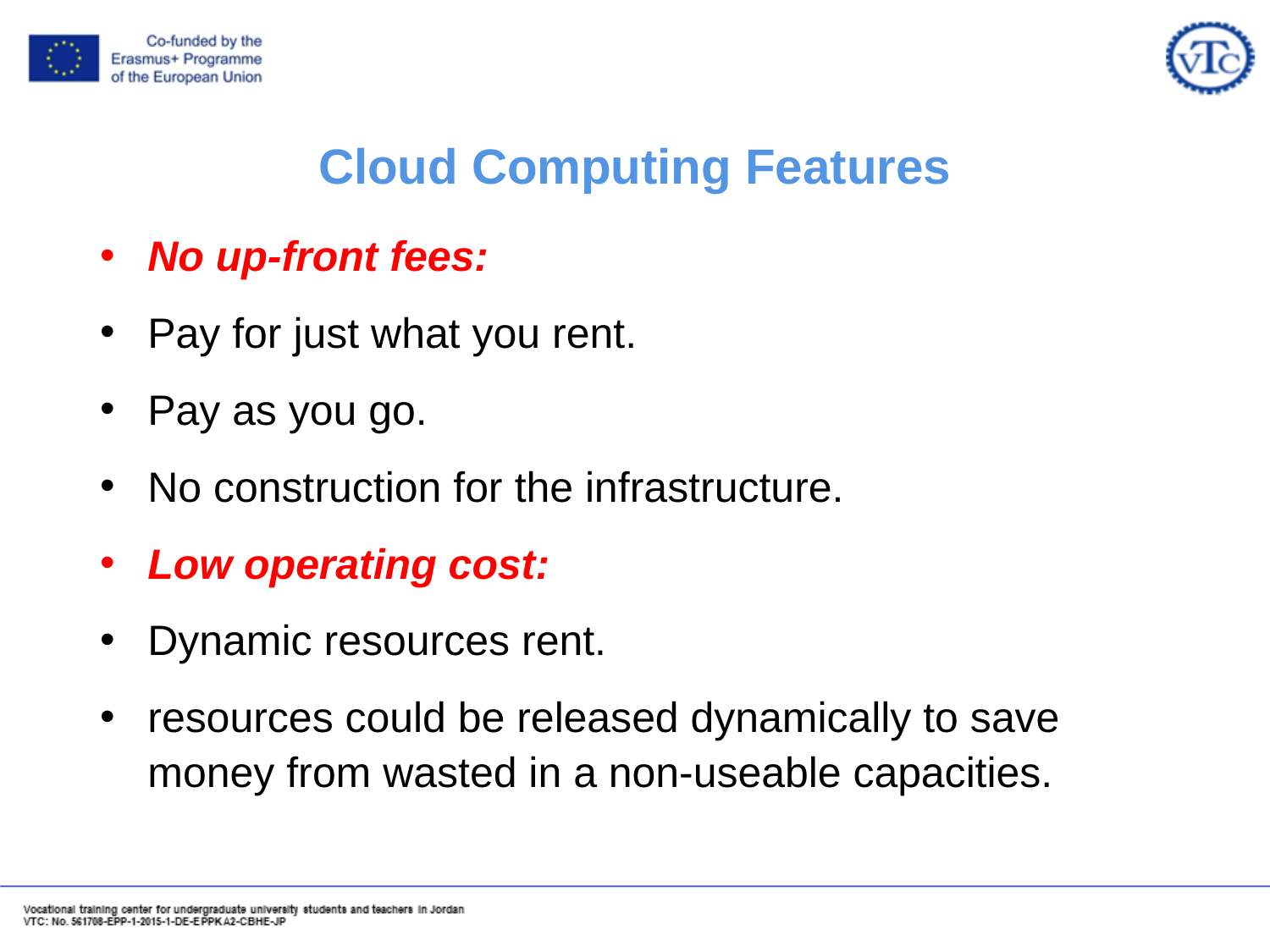

# Cloud Computing Features
No up-front fees:
Pay for just what you rent.
Pay as you go.
No construction for the infrastructure.
Low operating cost:
Dynamic resources rent.
resources could be released dynamically to save money from wasted in a non-useable capacities.